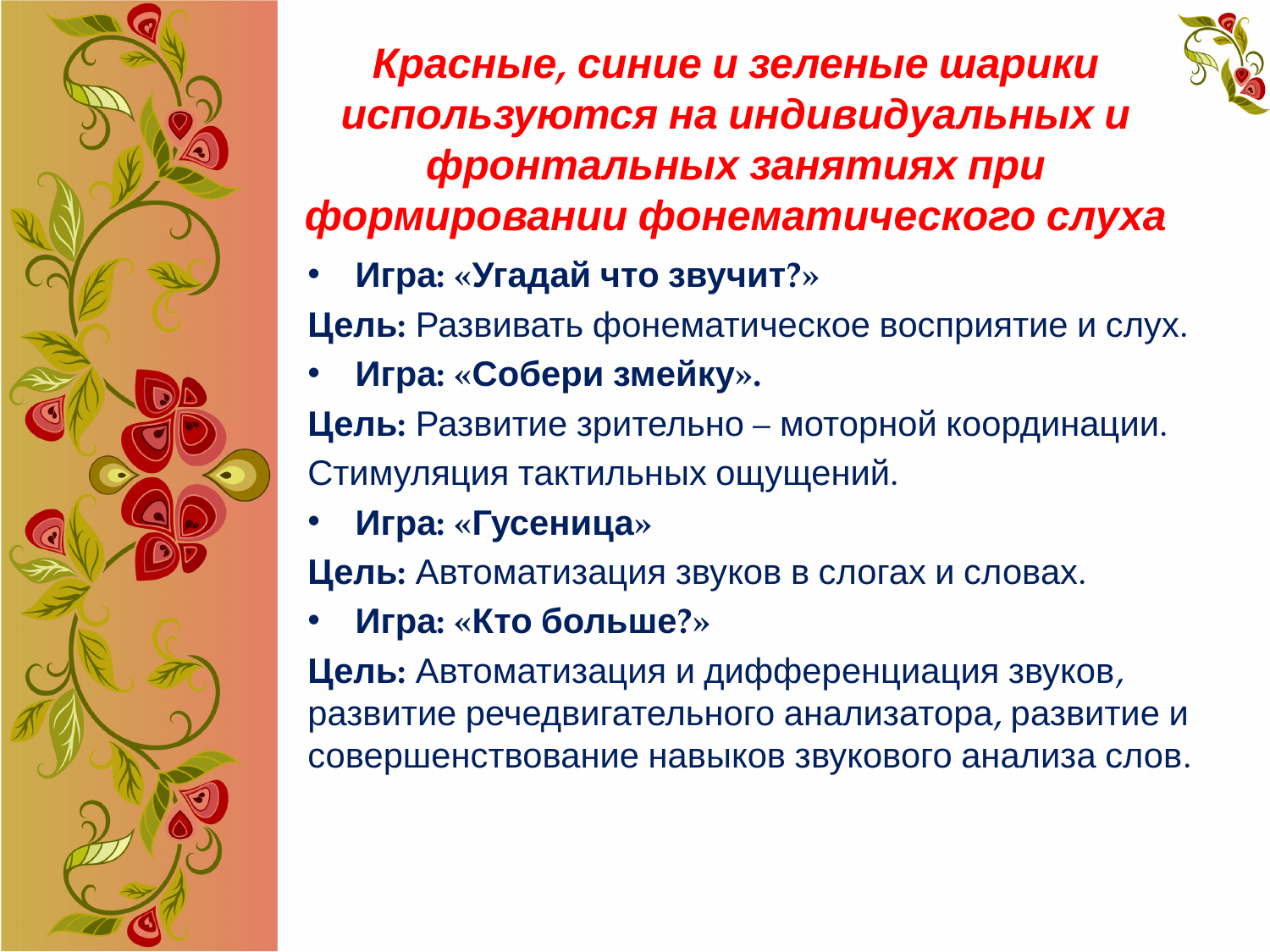

# Красные, синие и зеленые шарики используются на индивидуальных и фронтальных занятиях при формировании фонематического слуха
Игра: «Угадай что звучит?»
Цель: Развивать фонематическое восприятие и слух.
Игра: «Собери змейку».
Цель: Развитие зрительно – моторной координации.
Стимуляция тактильных ощущений.
Игра: «Гусеница»
Цель: Автоматизация звуков в слогах и словах.
Игра: «Кто больше?»
Цель: Автоматизация и дифференциация звуков, развитие речедвигательного анализатора, развитие и совершенствование навыков звукового анализа слов.